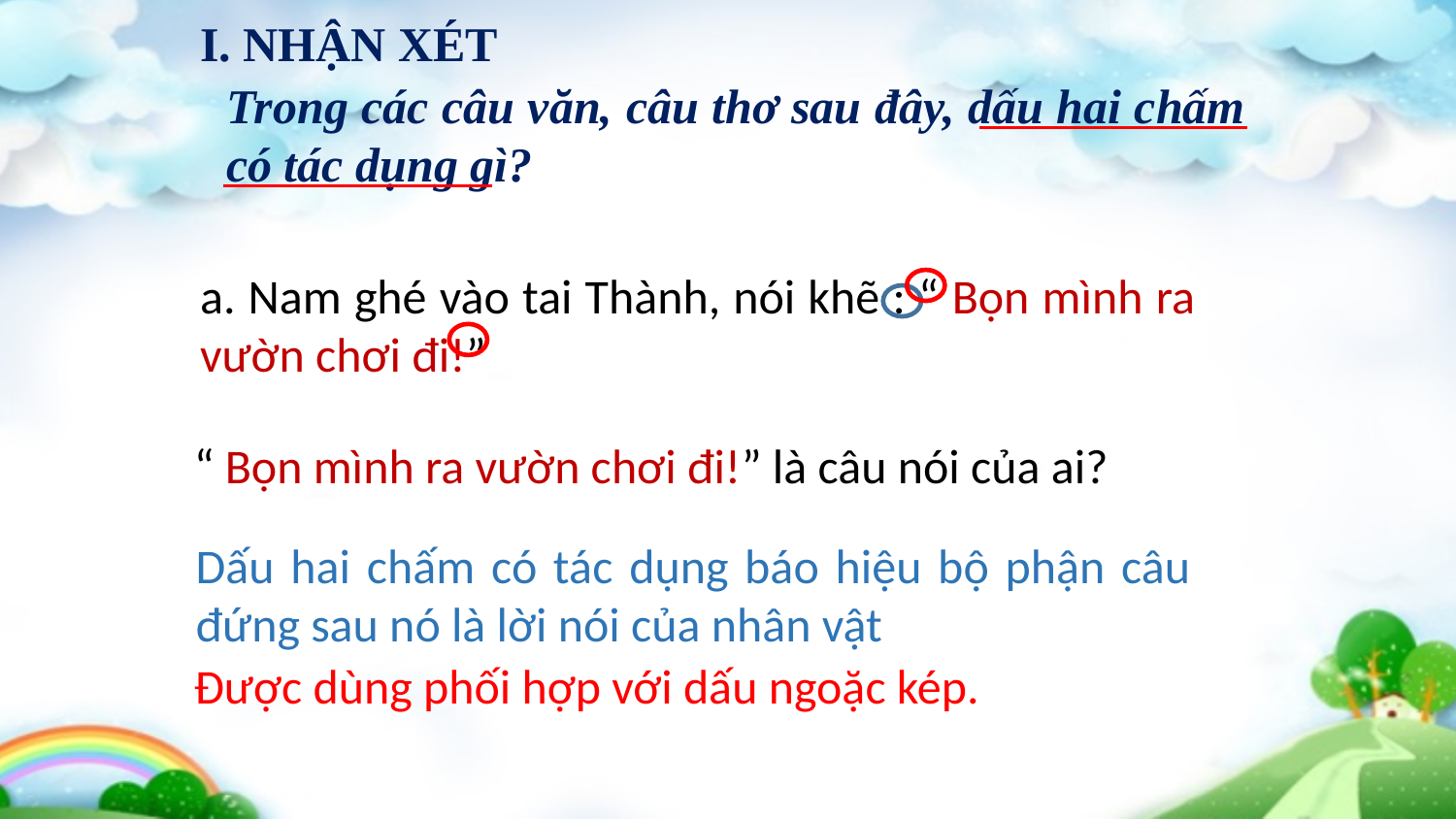

I. NHẬN XÉT
Trong các câu văn, câu thơ sau đây, dấu hai chấm có tác dụng gì?
a. Nam ghé vào tai Thành, nói khẽ : “ Bọn mình ra vườn chơi đi!”

“ Bọn mình ra vườn chơi đi!” là câu nói của ai?
Dấu hai chấm có tác dụng báo hiệu bộ phận câu đứng sau nó là lời nói của nhân vật
Được dùng phối hợp với dấu ngoặc kép.